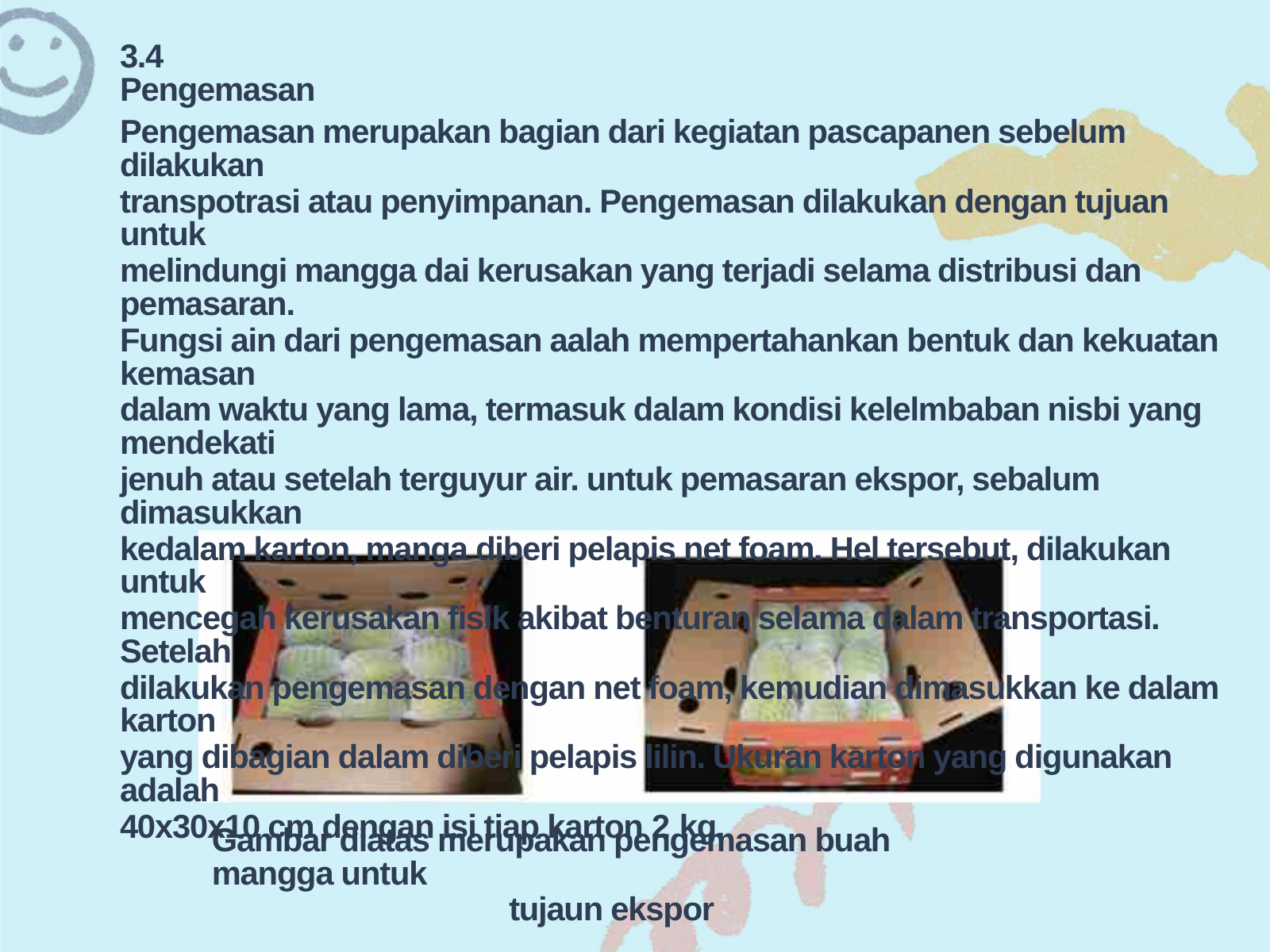

3.4 Pengemasan
Pengemasan merupakan bagian dari kegiatan pascapanen sebelum dilakukan
transpotrasi atau penyimpanan. Pengemasan dilakukan dengan tujuan untuk
melindungi mangga dai kerusakan yang terjadi selama distribusi dan pemasaran.
Fungsi ain dari pengemasan aalah mempertahankan bentuk dan kekuatan kemasan
dalam waktu yang lama, termasuk dalam kondisi kelelmbaban nisbi yang mendekati
jenuh atau setelah terguyur air. untuk pemasaran ekspor, sebalum dimasukkan
kedalam karton, manga diberi pelapis net foam. Hel tersebut, dilakukan untuk
mencegah kerusakan fisik akibat benturan selama dalam transportasi. Setelah
dilakukan pengemasan dengan net foam, kemudian dimasukkan ke dalam karton
yang dibagian dalam diberi pelapis lilin. Ukuran karton yang digunakan adalah
40x30x10 cm dengan isi tiap karton 2 kg.
Gambar diatas merupakan pengemasan buah mangga untuk
tujaun ekspor